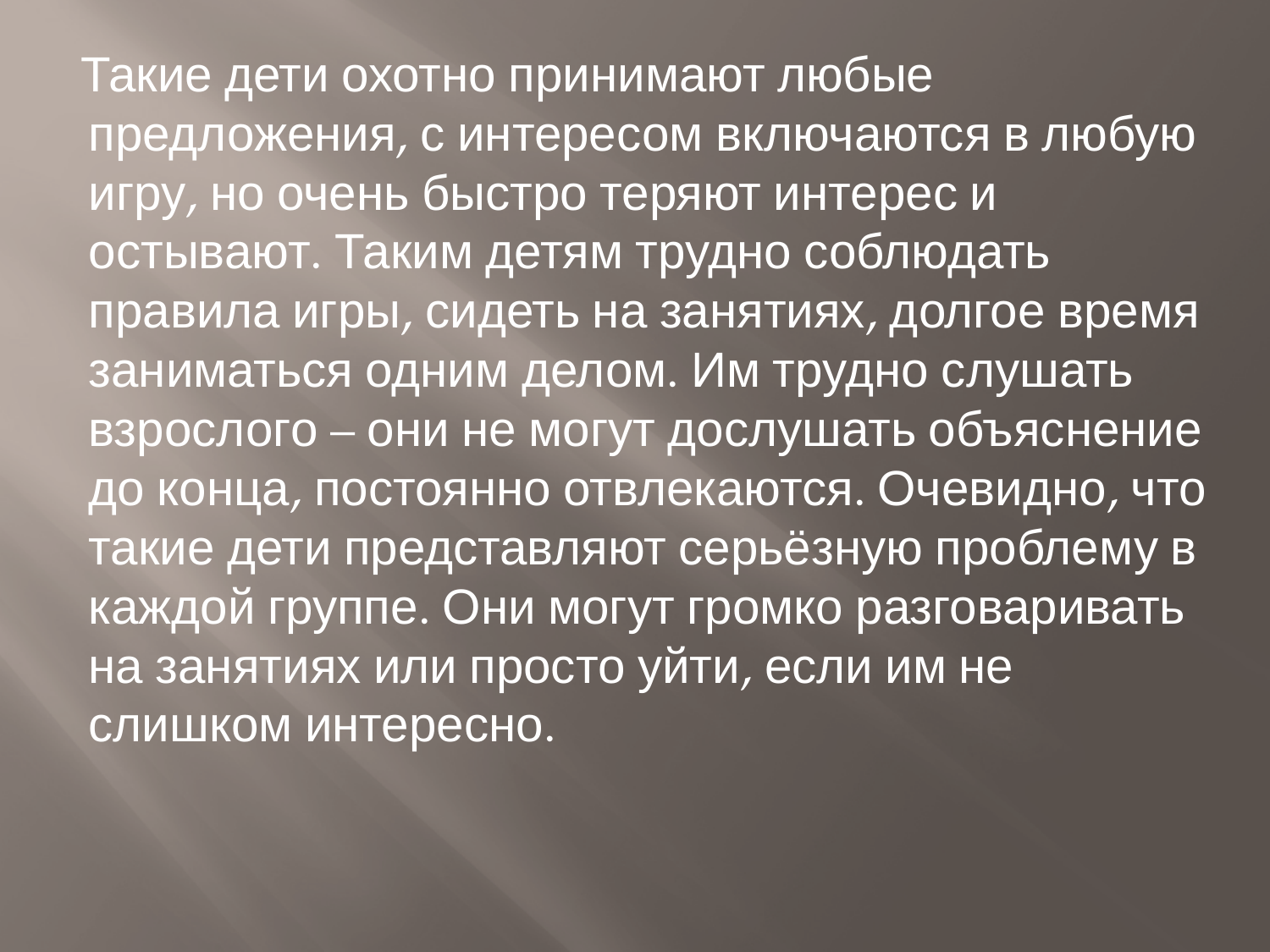

Такие дети охотно принимают любые предложения, с интересом включаются в любую игру, но очень быстро теряют интерес и остывают. Таким детям трудно соблюдать правила игры, сидеть на занятиях, долгое время заниматься одним делом. Им трудно слушать взрослого – они не могут дослушать объяснение до конца, постоянно отвлекаются. Очевидно, что такие дети представляют серьёзную проблему в каждой группе. Они могут громко разговаривать на занятиях или просто уйти, если им не слишком интересно.

#